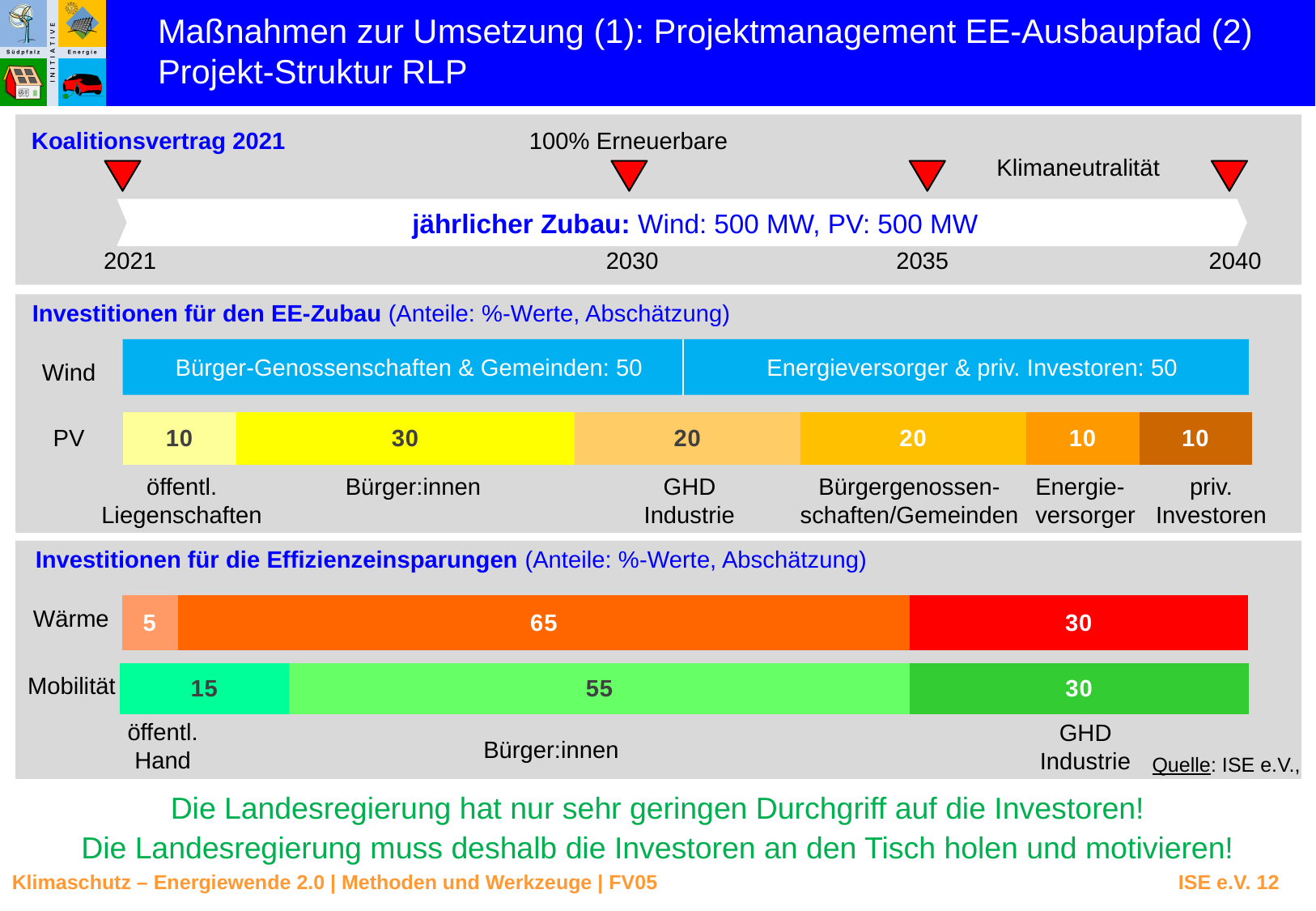

Maßnahmen zur Umsetzung (1): Projektmanagement EE-Ausbaupfad (2)
Projekt-Struktur RLP

Koalitionsvertrag 2021
100% Erneuerbare
Klimaneutralität

jährlicher Zubau: Wind: 500 MW, PV: 500 MW
2021
2030
2035
2040
Investitionen für den EE-Zubau (Anteile: %-Werte, Abschätzung)

Bürger-Genossenschaften & Gemeinden: 50
Energieversorger & priv. Investoren: 50
Wind

### Chart

| Category | öffentliche Liegenschaften | Bürger:innen | GHD/Industrie | Bürgergenosenschaften | Energieversorger | priv. Investoren  |
|---|---|---|---|---|---|---|
PV
öffentl.
Liegenschaften
Bürger:innen
GHD
Industrie
Bürgergenossen-
schaften/Gemeinden
Energie-
versorger
priv.
Investoren

### Chart

| Category |  |  |  |
|---|---|---|---|
Investitionen für die Effizienzeinsparungen (Anteile: %-Werte, Abschätzung)

Wärme

### Chart

| Category |  |  |  |
|---|---|---|---|
Mobilität
öffentl.
Hand
GHD
Industrie
Bürger:innen
Quelle: ISE e.V.,
Die Landesregierung hat nur sehr geringen Durchgriff auf die Investoren!
Die Landesregierung muss deshalb die Investoren an den Tisch holen und motivieren!